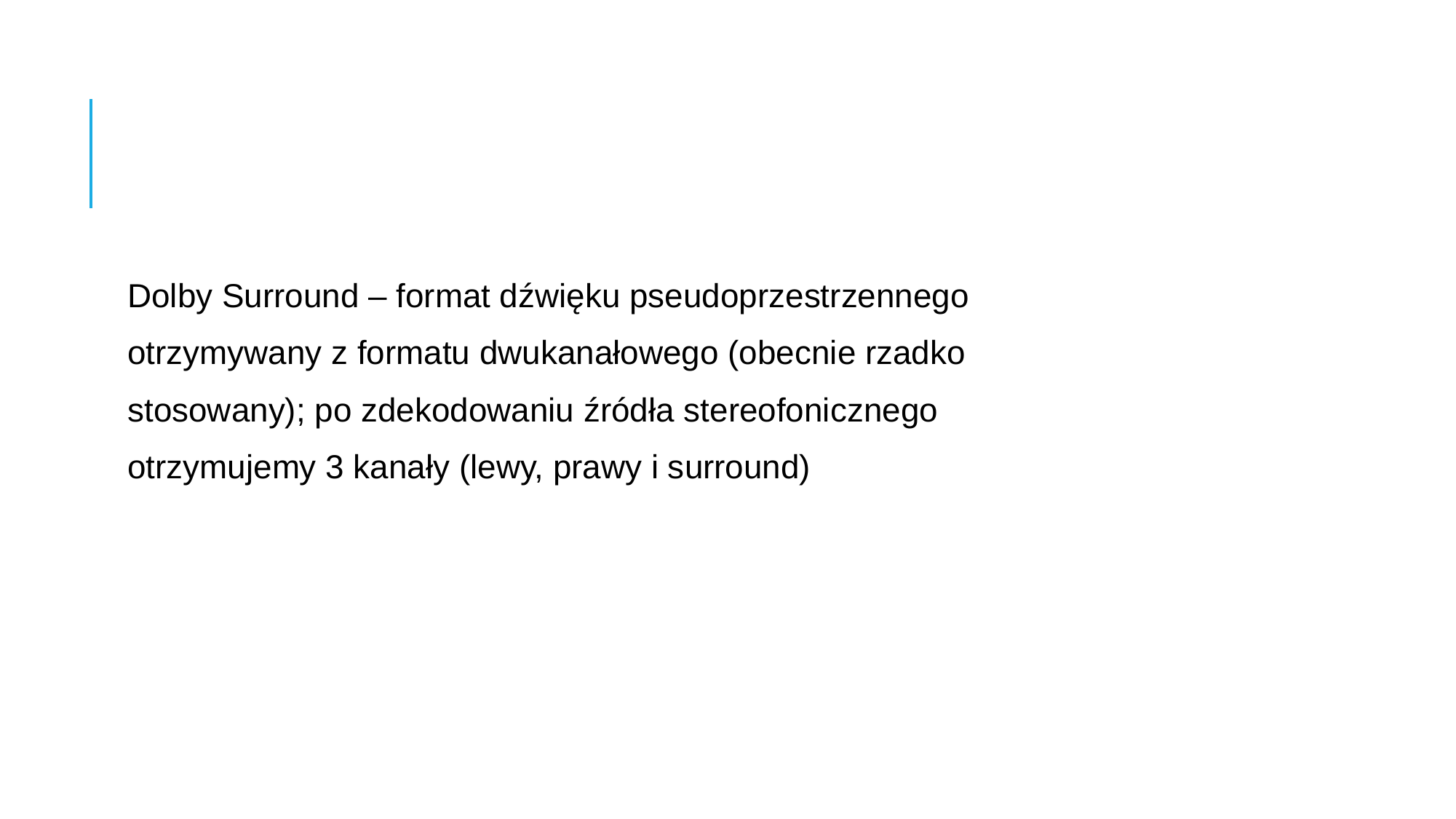

#
Dolby Surround – format dźwięku pseudoprzestrzennego
otrzymywany z formatu dwukanałowego (obecnie rzadko
stosowany); po zdekodowaniu źródła stereofonicznego
otrzymujemy 3 kanały (lewy, prawy i surround)